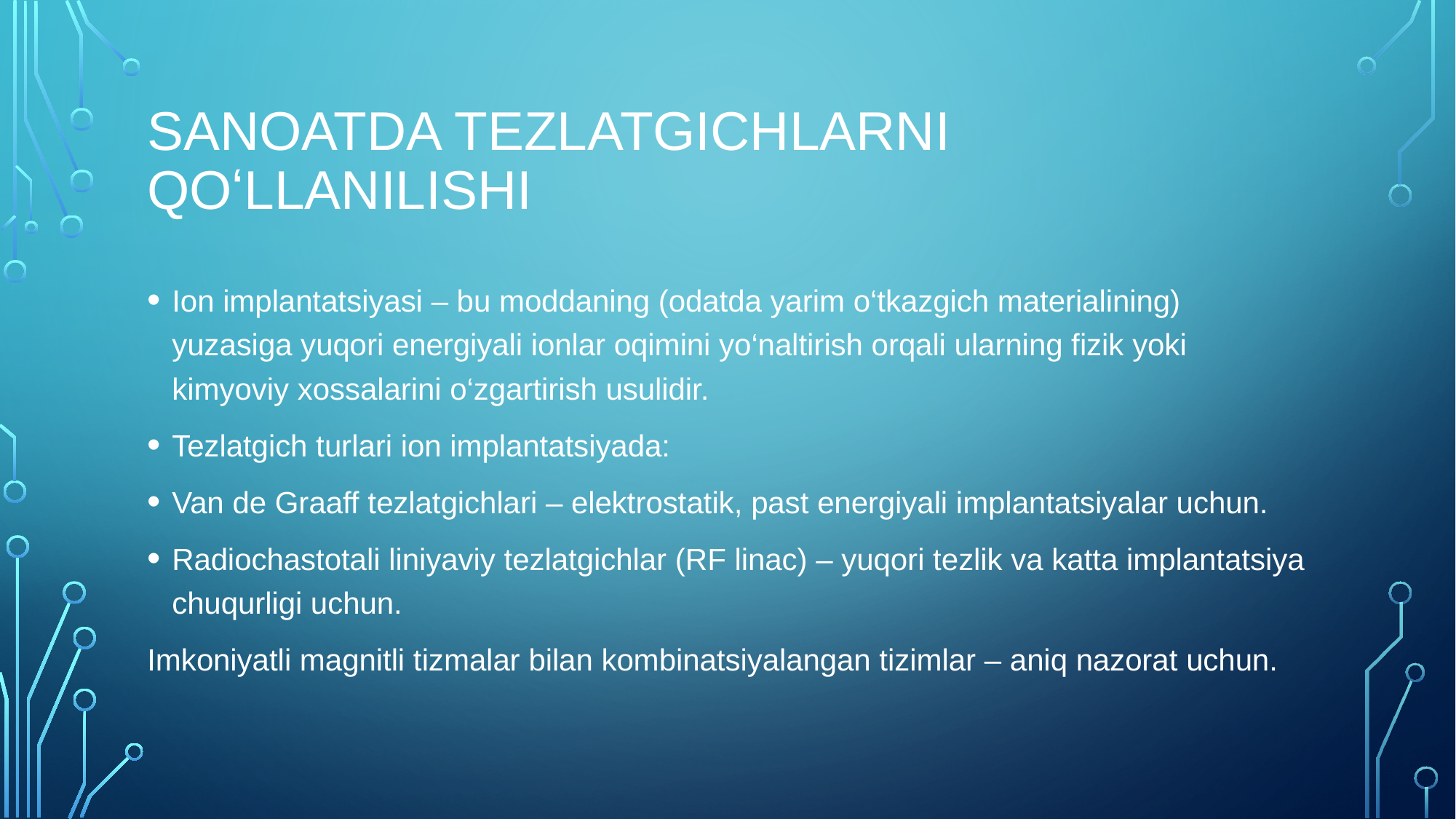

# Sanoatda tezlatgichlarni qoʻllanilishi
Ion implantatsiyasi – bu moddaning (odatda yarim o‘tkazgich materialining) yuzasiga yuqori energiyali ionlar oqimini yo‘naltirish orqali ularning fizik yoki kimyoviy xossalarini o‘zgartirish usulidir.
Tezlatgich turlari ion implantatsiyada:
Van de Graaff tezlatgichlari – elektrostatik, past energiyali implantatsiyalar uchun.
Radiochastotali liniyaviy tezlatgichlar (RF linac) – yuqori tezlik va katta implantatsiya chuqurligi uchun.
Imkoniyatli magnitli tizmalar bilan kombinatsiyalangan tizimlar – aniq nazorat uchun.